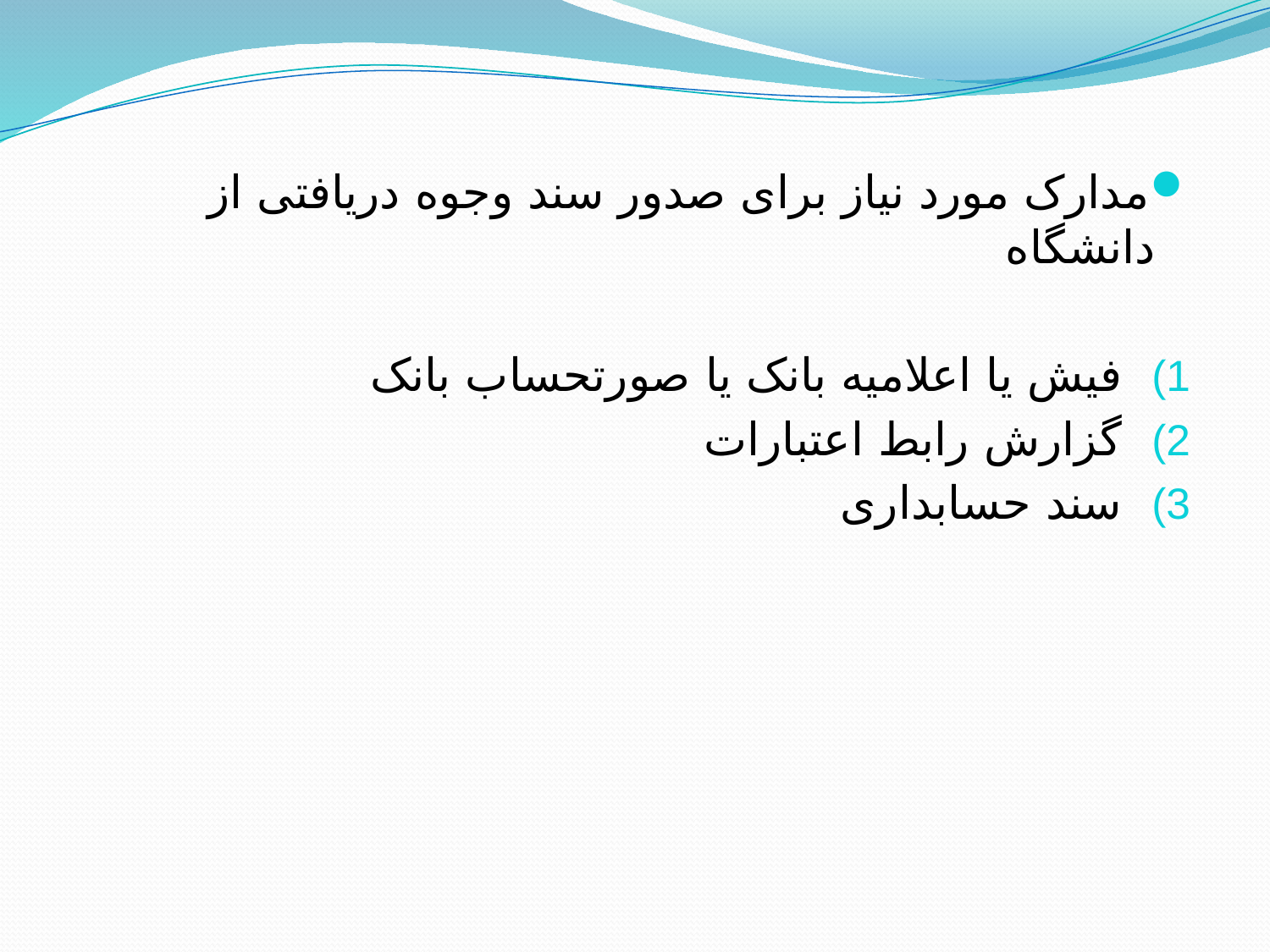

مدارک مورد نیاز برای صدور سند وجوه دریافتی از دانشگاه

فیش یا اعلامیه بانک یا صورتحساب بانک
گزارش رابط اعتبارات
سند حسابداری